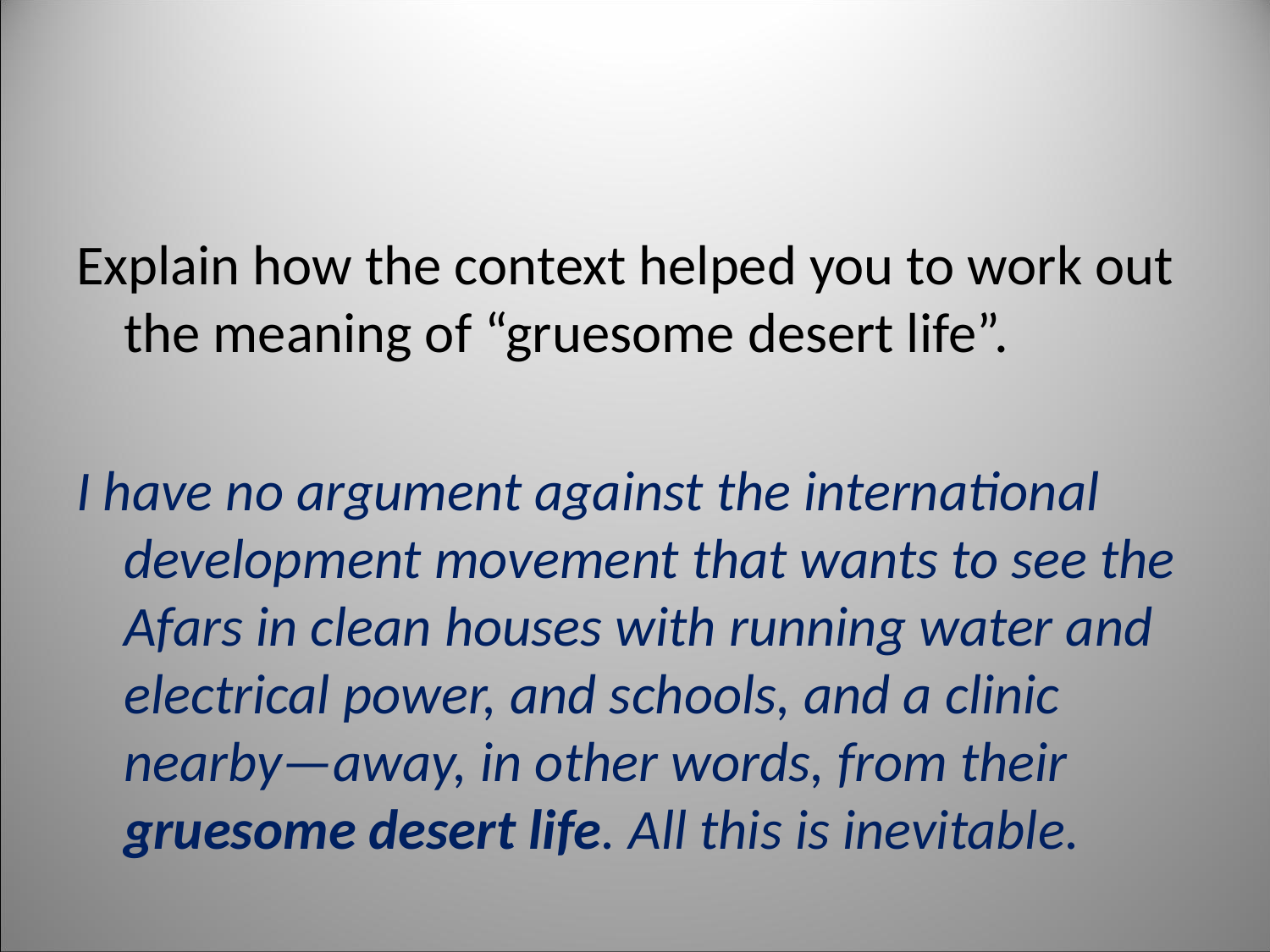

#
Explain how the context helped you to work out the meaning of “gruesome desert life”.

I have no argument against the international development movement that wants to see the Afars in clean houses with running water and electrical power, and schools, and a clinic nearby—away, in other words, from their gruesome desert life. All this is inevitable.